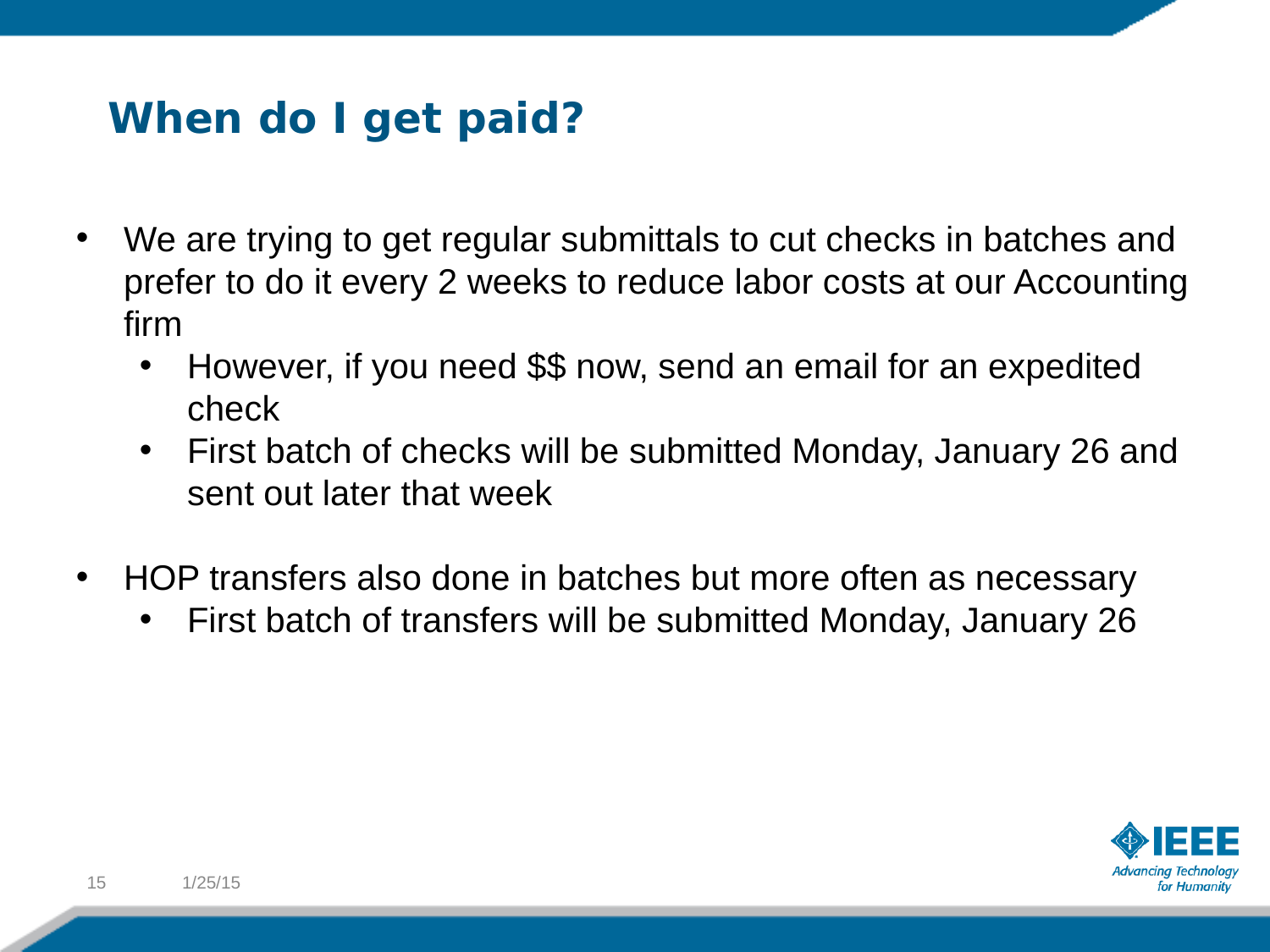

# When do I get paid?
We are trying to get regular submittals to cut checks in batches and prefer to do it every 2 weeks to reduce labor costs at our Accounting firm
However, if you need $$ now, send an email for an expedited check
First batch of checks will be submitted Monday, January 26 and sent out later that week

HOP transfers also done in batches but more often as necessary
First batch of transfers will be submitted Monday, January 26
15
1/25/15